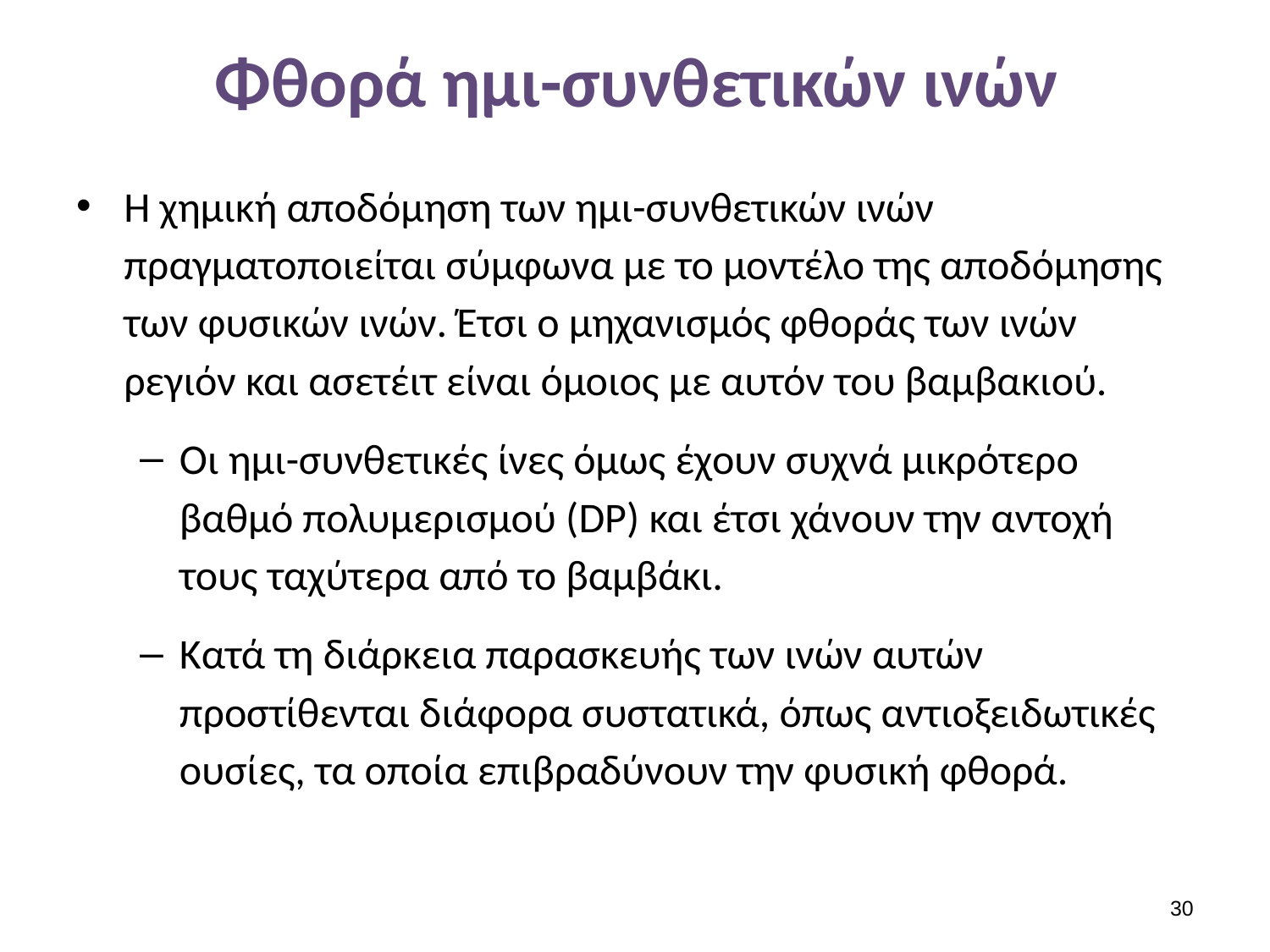

# Φθορά ημι-συνθετικών ινών
Η χημική αποδόμηση των ημι-συνθετικών ινών πραγματοποιείται σύμφωνα με το μοντέλο της αποδόμησης των φυσικών ινών. Έτσι ο μηχανισμός φθοράς των ινών ρεγιόν και ασετέιτ είναι όμοιος με αυτόν του βαμβακιού.
Οι ημι-συνθετικές ίνες όμως έχουν συχνά μικρότερο βαθμό πολυμερισμού (DP) και έτσι χάνουν την αντοχή τους ταχύτερα από το βαμβάκι.
Κατά τη διάρκεια παρασκευής των ινών αυτών προστίθενται διάφορα συστατικά, όπως αντιοξειδωτικές ουσίες, τα οποία επιβραδύνουν την φυσική φθορά.

30